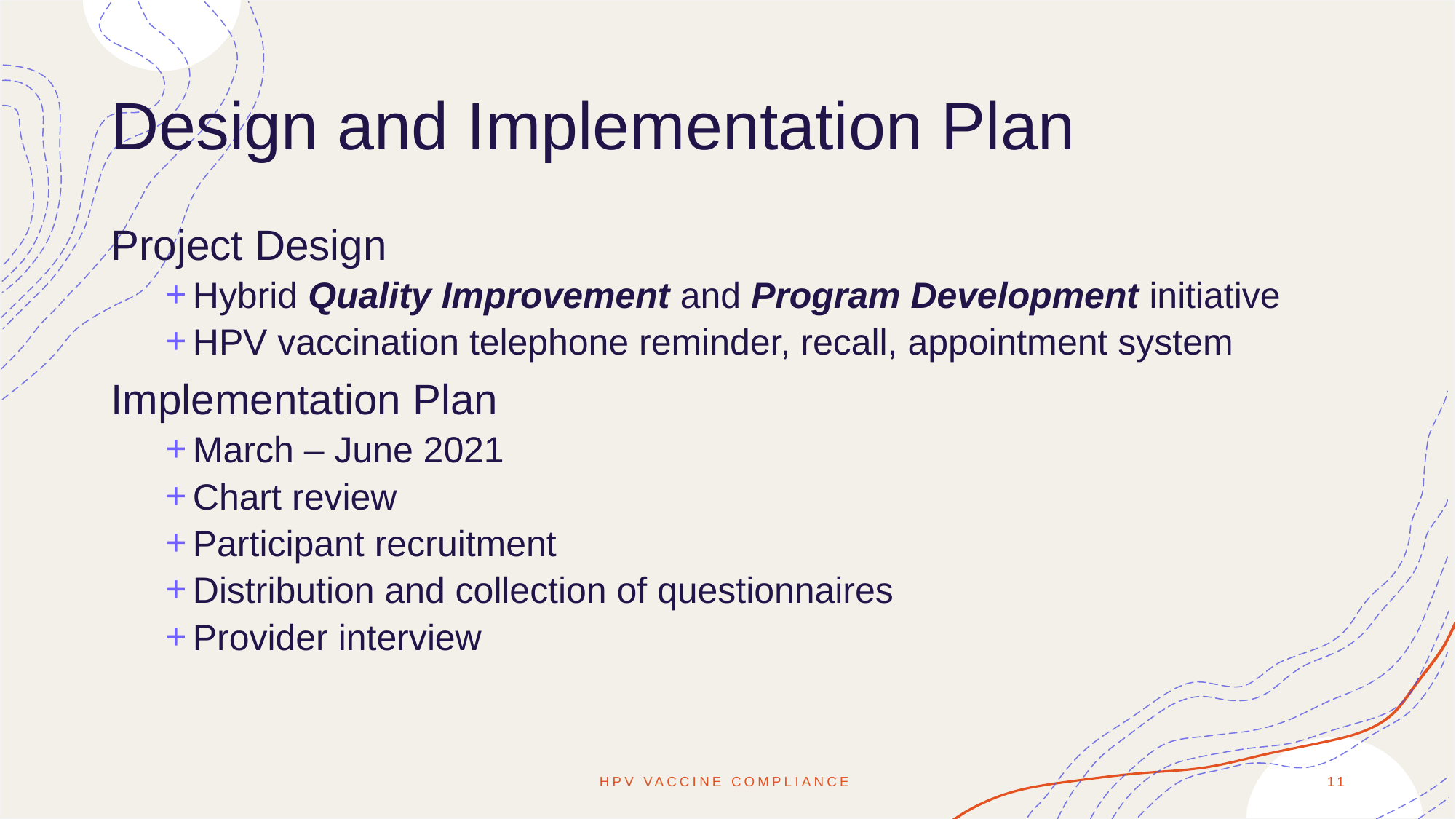

# Design and Implementation Plan
Project Design
Hybrid Quality Improvement and Program Development initiative
HPV vaccination telephone reminder, recall, appointment system
Implementation Plan
March – June 2021
Chart review
Participant recruitment
Distribution and collection of questionnaires
Provider interview

HPV Vaccine Compliance
11